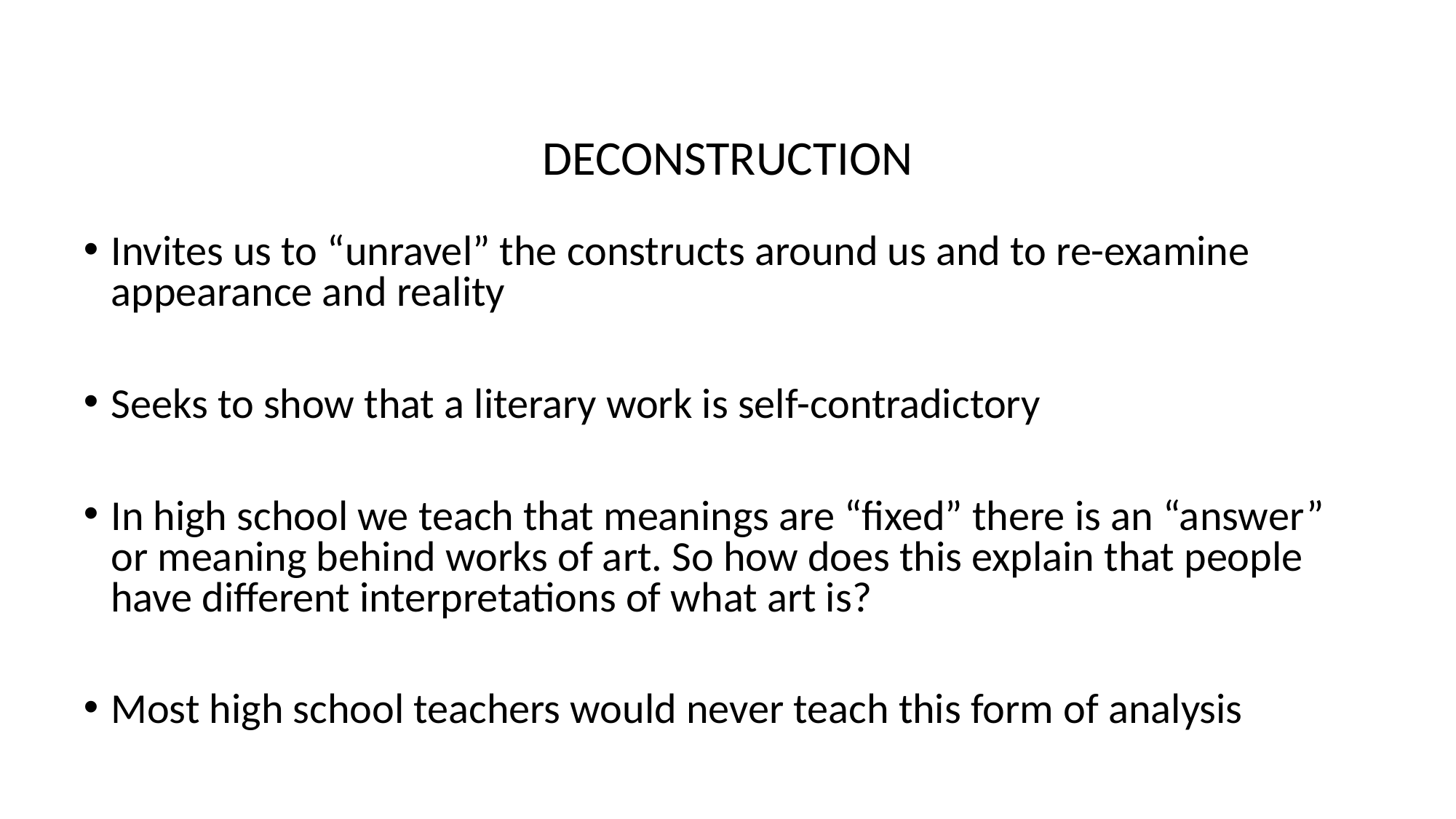

# DECONSTRUCTION
Invites us to “unravel” the constructs around us and to re-examine appearance and reality

Seeks to show that a literary work is self-contradictory

In high school we teach that meanings are “fixed” there is an “answer” or meaning behind works of art. So how does this explain that people have different interpretations of what art is?

Most high school teachers would never teach this form of analysis